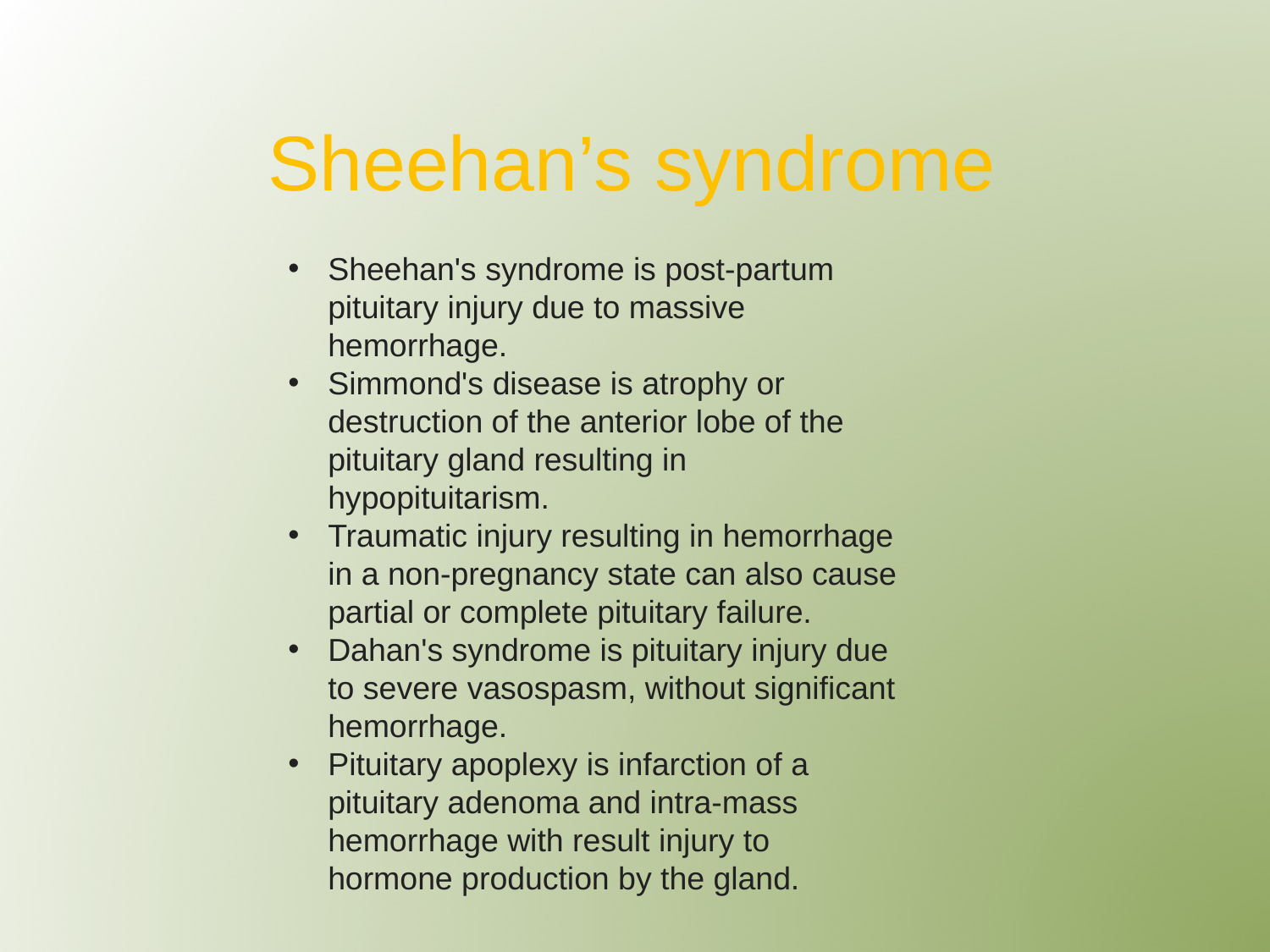

# Sheehan’s syndrome

Sheehan's syndrome is post-partum pituitary injury due to massive hemorrhage.
Simmond's disease is atrophy or destruction of the anterior lobe of the pituitary gland resulting in hypopituitarism.
Traumatic injury resulting in hemorrhage in a non-pregnancy state can also cause partial or complete pituitary failure.
Dahan's syndrome is pituitary injury due to severe vasospasm, without significant hemorrhage.
Pituitary apoplexy is infarction of a pituitary adenoma and intra-mass hemorrhage with result injury to hormone production by the gland.